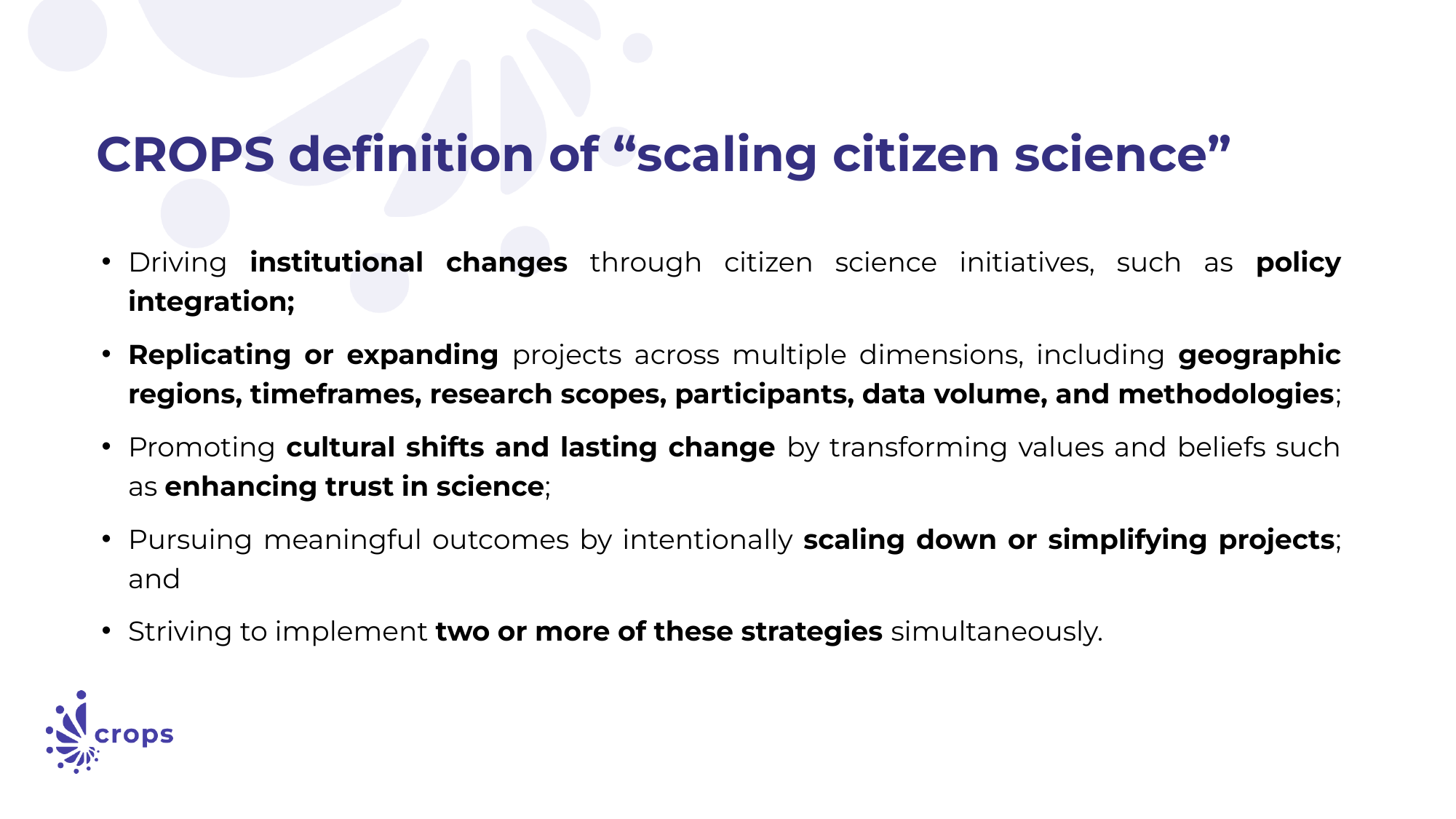

CROPS definition of “scaling citizen science”
Driving institutional changes through citizen science initiatives, such as policy integration;
Replicating or expanding projects across multiple dimensions, including geographic regions, timeframes, research scopes, participants, data volume, and methodologies;
Promoting cultural shifts and lasting change by transforming values and beliefs such as enhancing trust in science;
Pursuing meaningful outcomes by intentionally scaling down or simplifying projects; and
Striving to implement two or more of these strategies simultaneously.